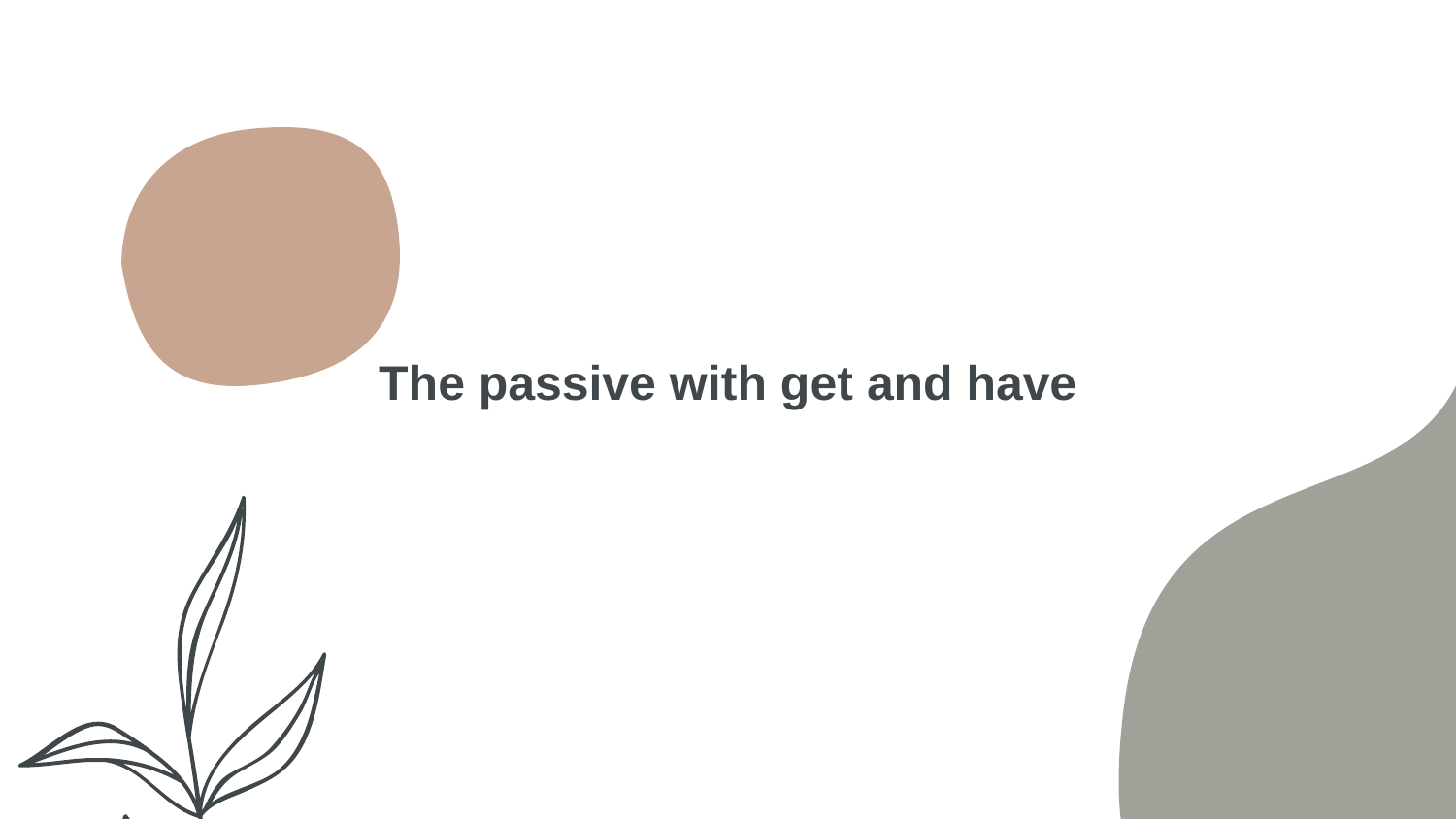

# The passive with get and have